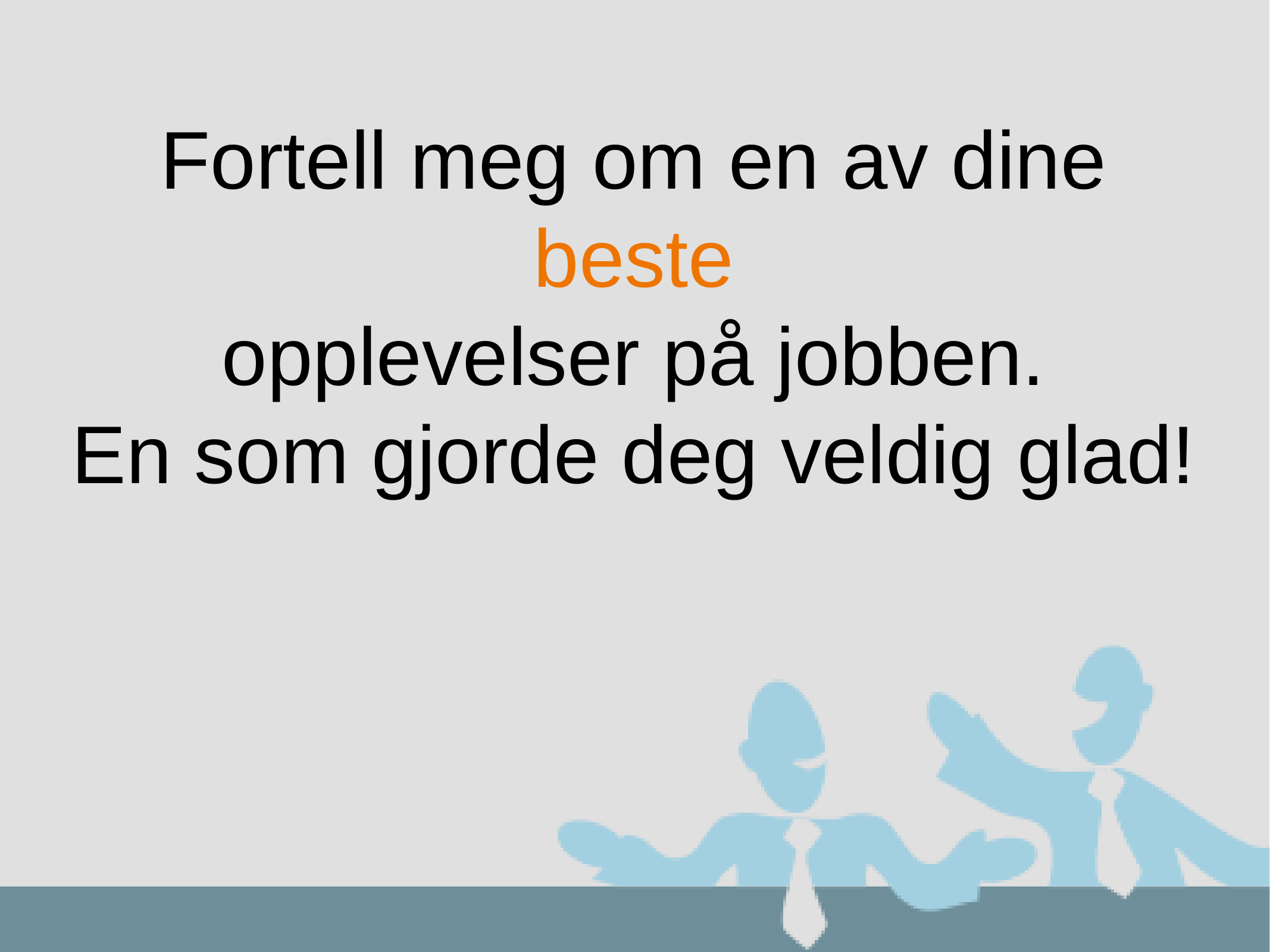

Fortell meg om en av dine beste
opplevelser på jobben.
En som gjorde deg veldig glad!